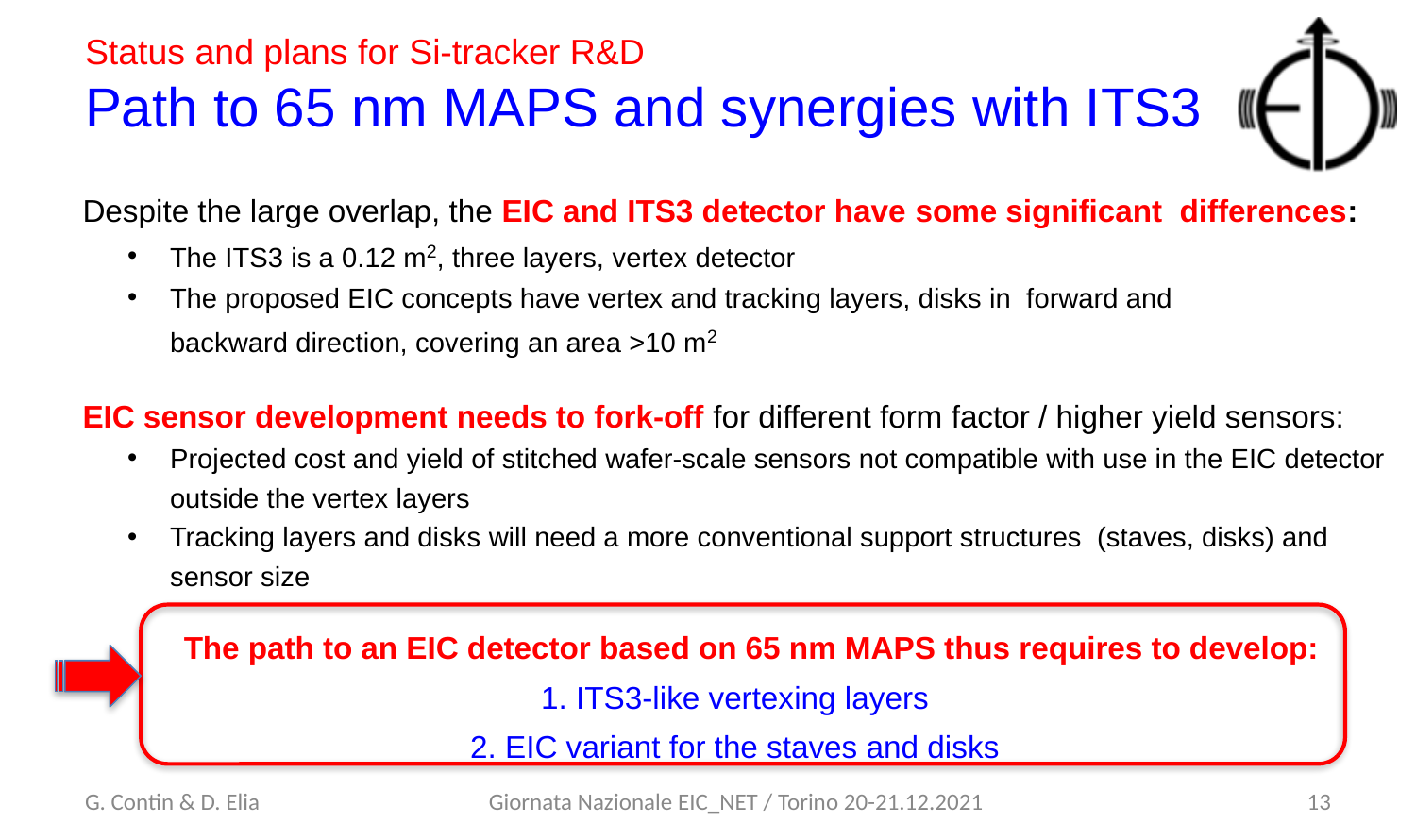

Status and plans for Si-tracker R&D
Path to 65 nm MAPS and synergies with ITS3
Despite the large overlap, the EIC and ITS3 detector have some significant  differences:
The ITS3 is a 0.12 m2, three layers, vertex detector
The proposed EIC concepts have vertex and tracking layers, disks in  forward and backward direction, covering an area >10 m2

EIC sensor development needs to fork-off for different form factor / higher yield sensors:
Projected cost and yield of stitched wafer-scale sensors not compatible with use in the EIC detector outside the vertex layers
Tracking layers and disks will need a more conventional support structures  (staves, disks) and sensor size

The path to an EIC detector based on 65 nm MAPS thus requires to develop:
 ITS3-like vertexing layers
 EIC variant for the staves and disks

G. Contin & D. Elia
Giornata Nazionale EIC_NET / Torino 20-21.12.2021
13